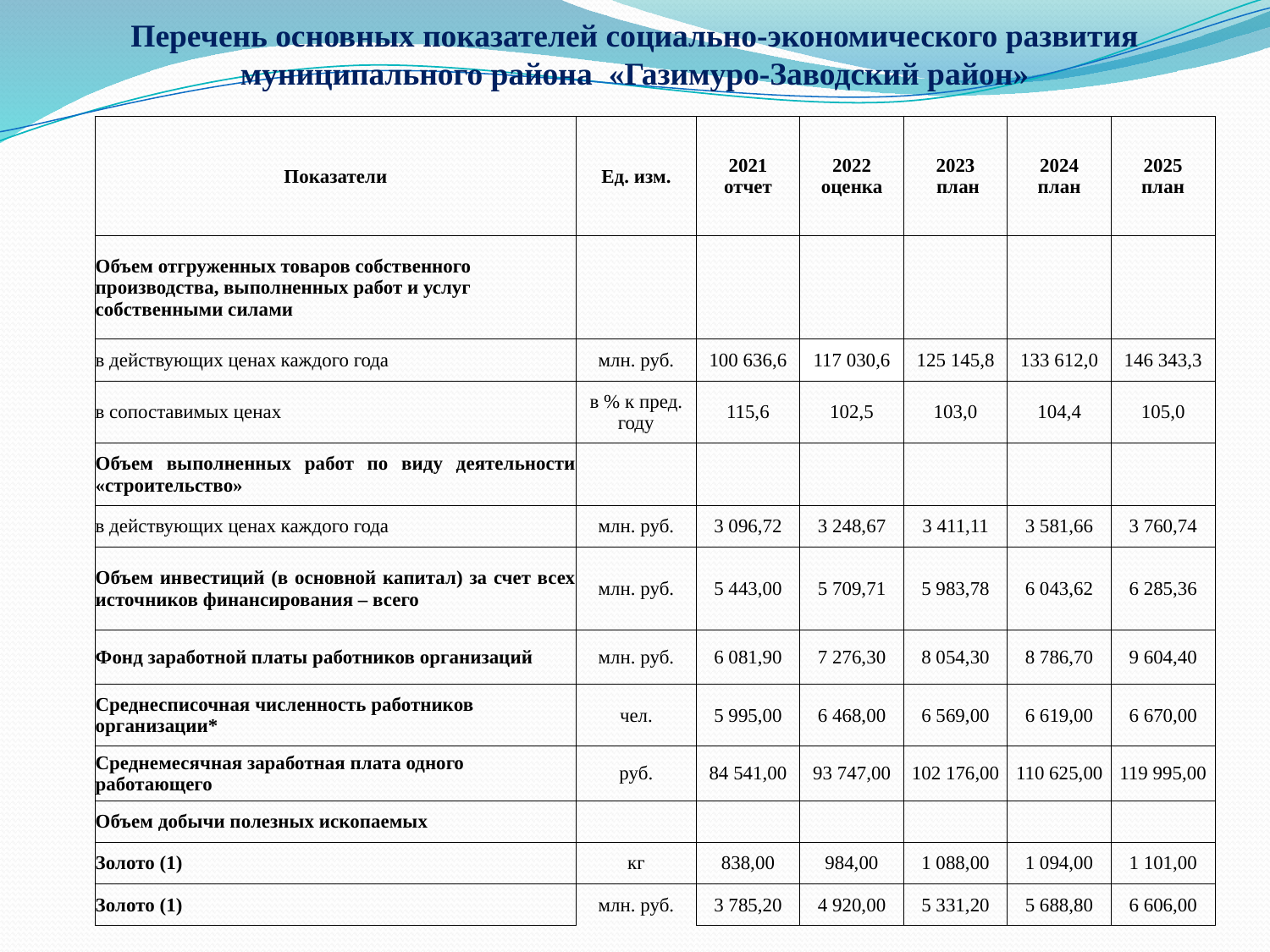

Перечень основных показателей социально-экономического развития муниципального района  «Газимуро-Заводский район»
| Показатели | Ед. изм. | 2021 отчет | 2022 оценка | 2023 план | 2024 план | 2025 план |
| --- | --- | --- | --- | --- | --- | --- |
| Объем отгруженных товаров собственного производства, выполненных работ и услуг собственными силами |  |  |  |  |  |  |
| в действующих ценах каждого года | млн. руб. | 100 636,6 | 117 030,6 | 125 145,8 | 133 612,0 | 146 343,3 |
| в сопоставимых ценах | в % к пред. году | 115,6 | 102,5 | 103,0 | 104,4 | 105,0 |
| Объем выполненных работ по виду деятельности «строительство» |  |  |  |  |  |  |
| в действующих ценах каждого года | млн. руб. | 3 096,72 | 3 248,67 | 3 411,11 | 3 581,66 | 3 760,74 |
| Объем инвестиций (в основной капитал) за счет всех источников финансирования – всего | млн. руб. | 5 443,00 | 5 709,71 | 5 983,78 | 6 043,62 | 6 285,36 |
| Фонд заработной платы работников организаций | млн. руб. | 6 081,90 | 7 276,30 | 8 054,30 | 8 786,70 | 9 604,40 |
| Среднесписочная численность работников организации\* | чел. | 5 995,00 | 6 468,00 | 6 569,00 | 6 619,00 | 6 670,00 |
| Среднемесячная заработная плата одного работающего | руб. | 84 541,00 | 93 747,00 | 102 176,00 | 110 625,00 | 119 995,00 |
| Объем добычи полезных ископаемых |  |  |  |  |  |  |
| Золото (1) | кг | 838,00 | 984,00 | 1 088,00 | 1 094,00 | 1 101,00 |
| Золото (1) | млн. руб. | 3 785,20 | 4 920,00 | 5 331,20 | 5 688,80 | 6 606,00 |